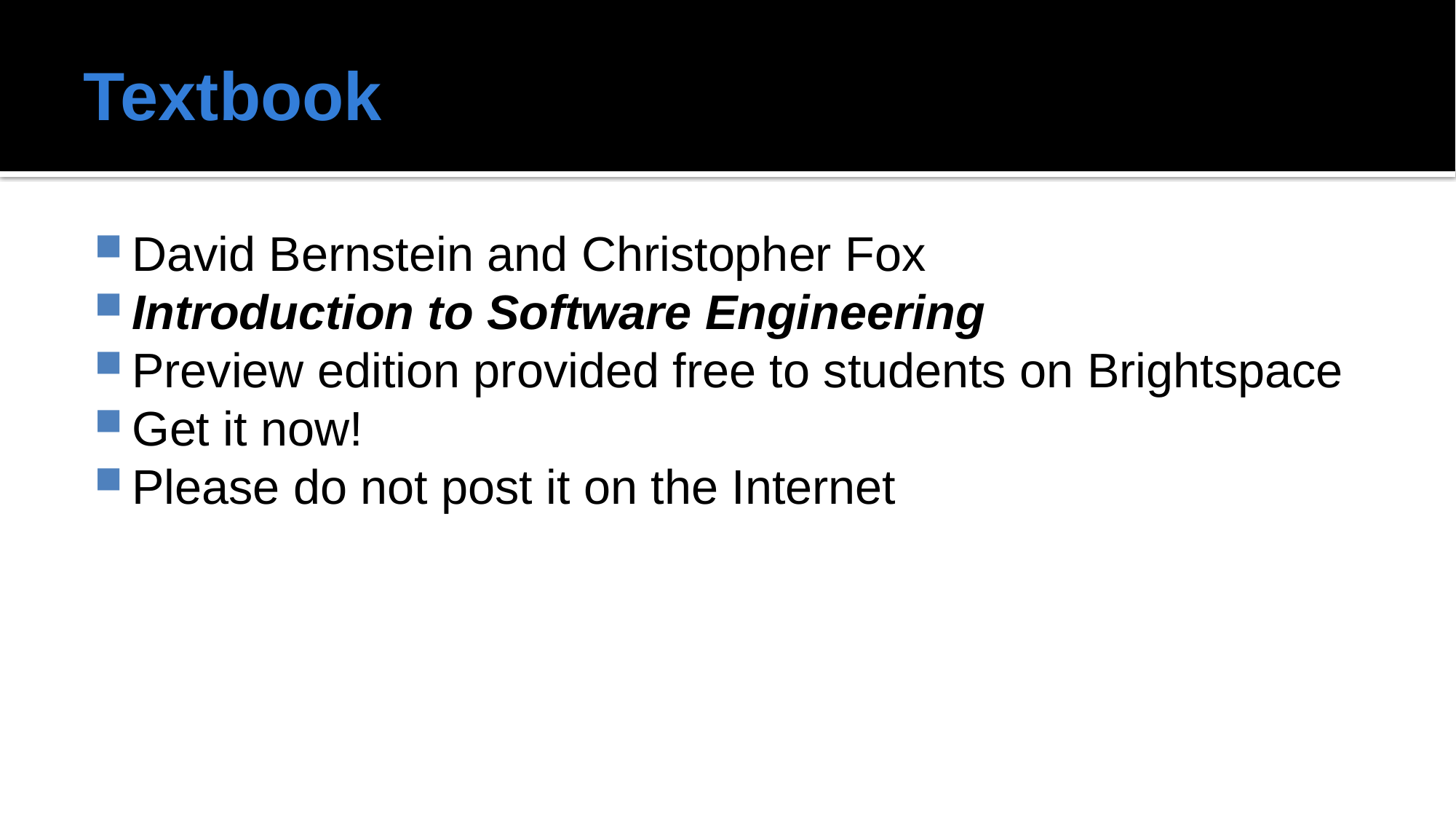

# Textbook
David Bernstein and Christopher Fox
Introduction to Software Engineering
Preview edition provided free to students on Brightspace
Get it now!
Please do not post it on the Internet